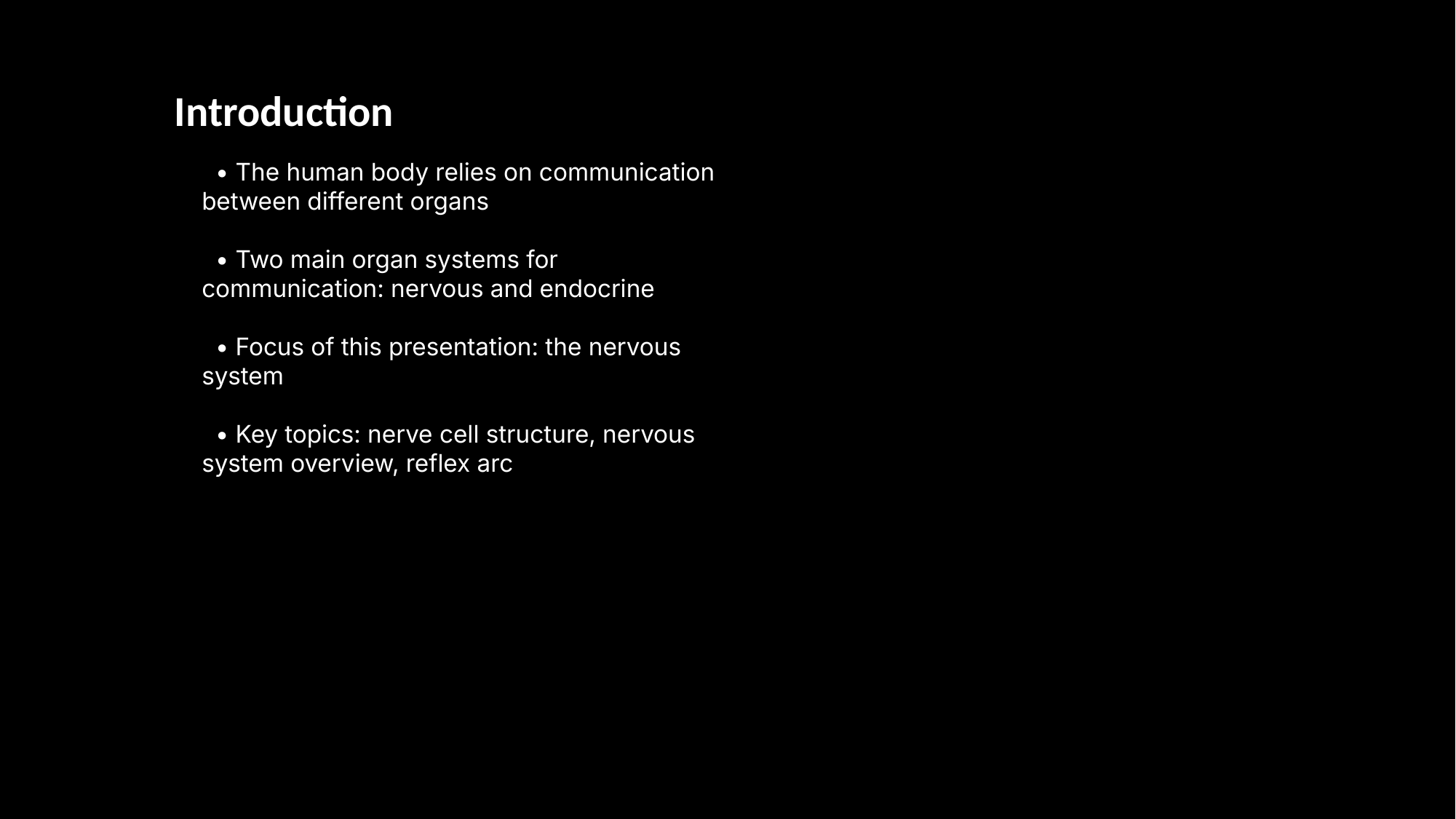

Introduction
  • The human body relies on communication between different organs
  • Two main organ systems for communication: nervous and endocrine
  • Focus of this presentation: the nervous system
  • Key topics: nerve cell structure, nervous system overview, reflex arc